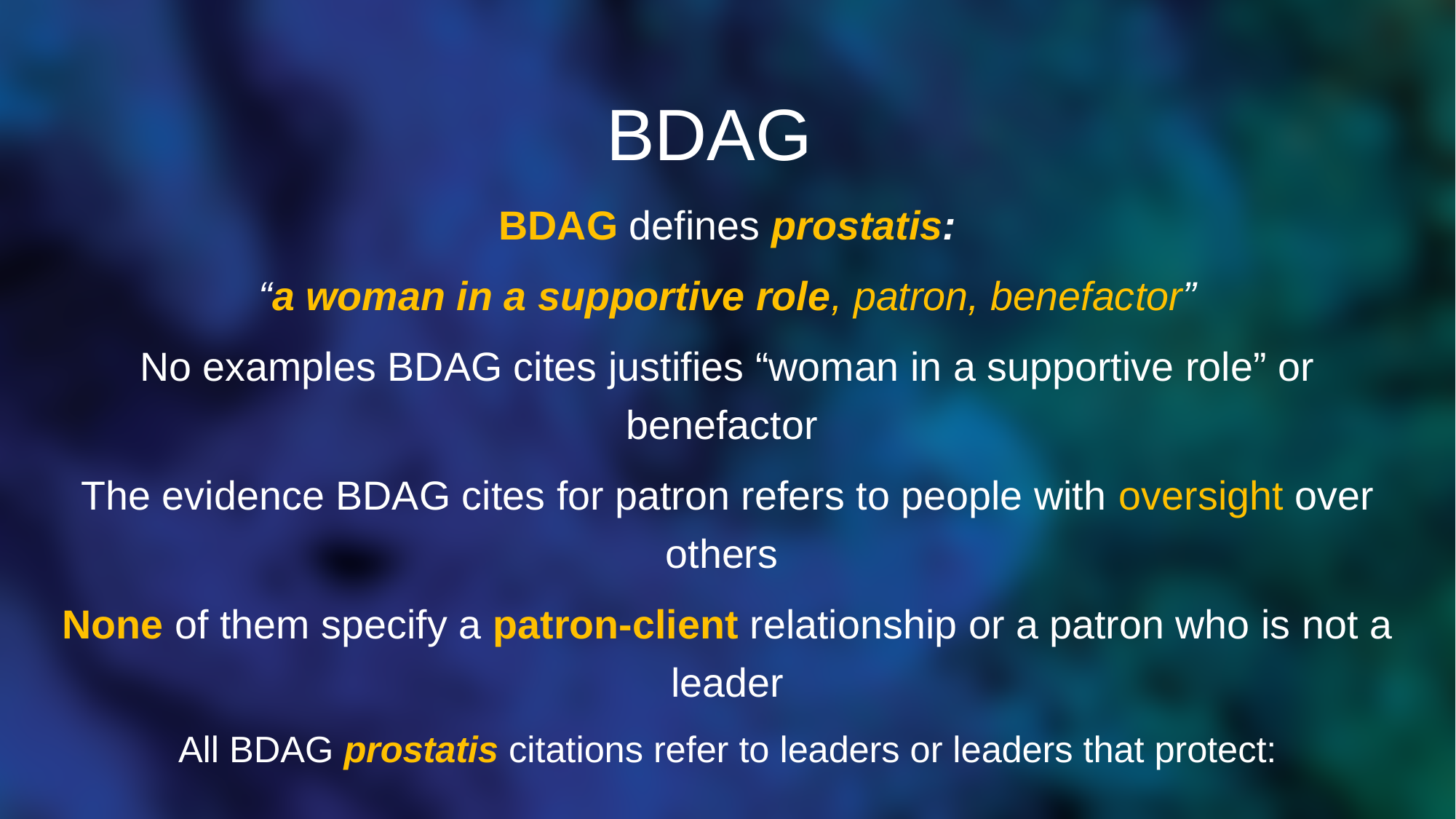

# BDAG

BDAG defines prostatis:
 “a woman in a supportive role, patron, benefactor”
No examples BDAG cites justifies “woman in a supportive role” or benefactor
The evidence BDAG cites for patron refers to people with oversight over others
None of them specify a patron-client relationship or a patron who is not a leader
All BDAG prostatis citations refer to leaders or leaders that protect: